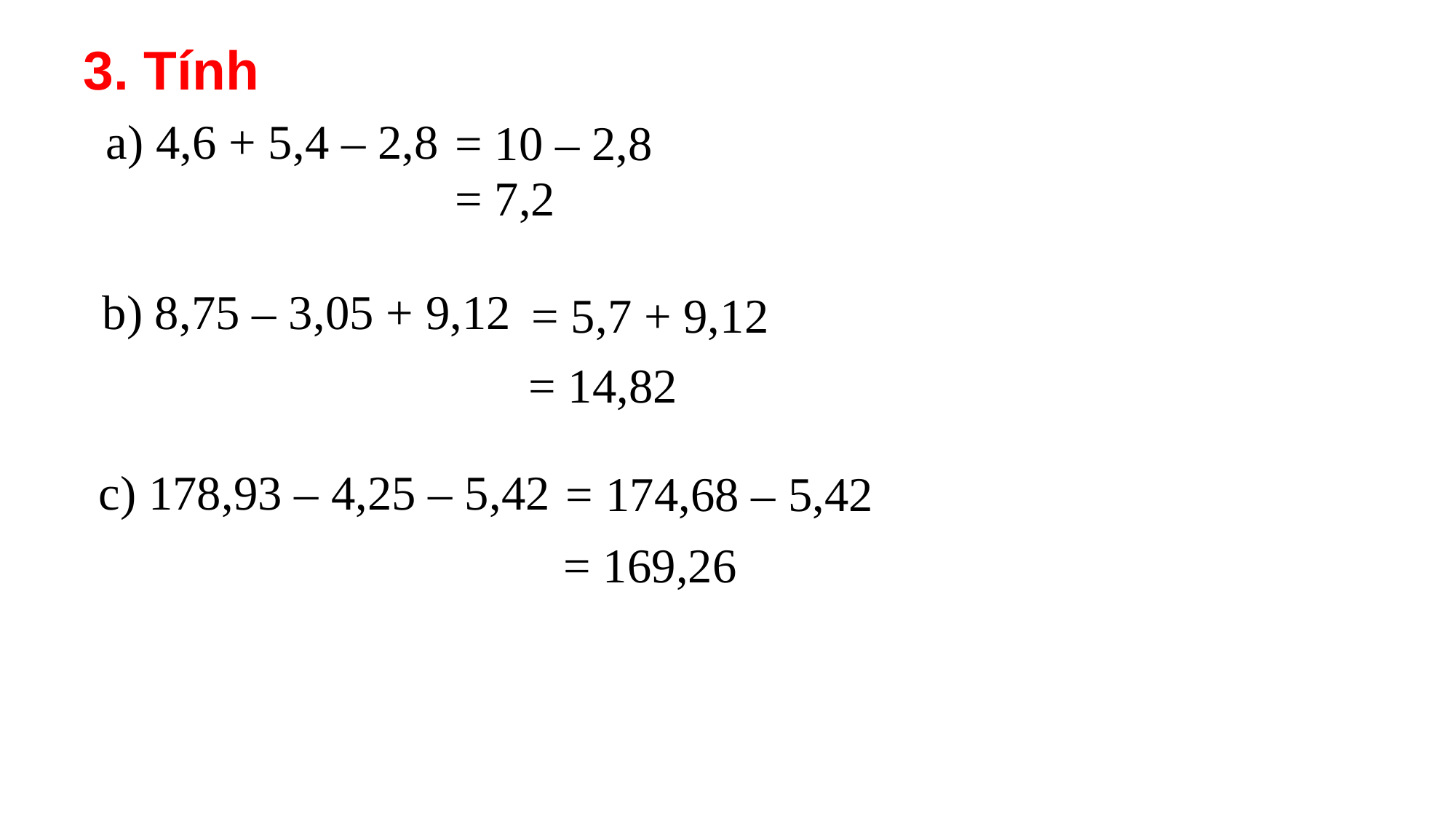

3. Tính
a) 4,6 + 5,4 – 2,8
= 10 – 2,8
= 7,2
b) 8,75 – 3,05 + 9,12
= 5,7 + 9,12
= 14,82
c) 178,93 – 4,25 – 5,42
= 174,68 – 5,42
= 169,26